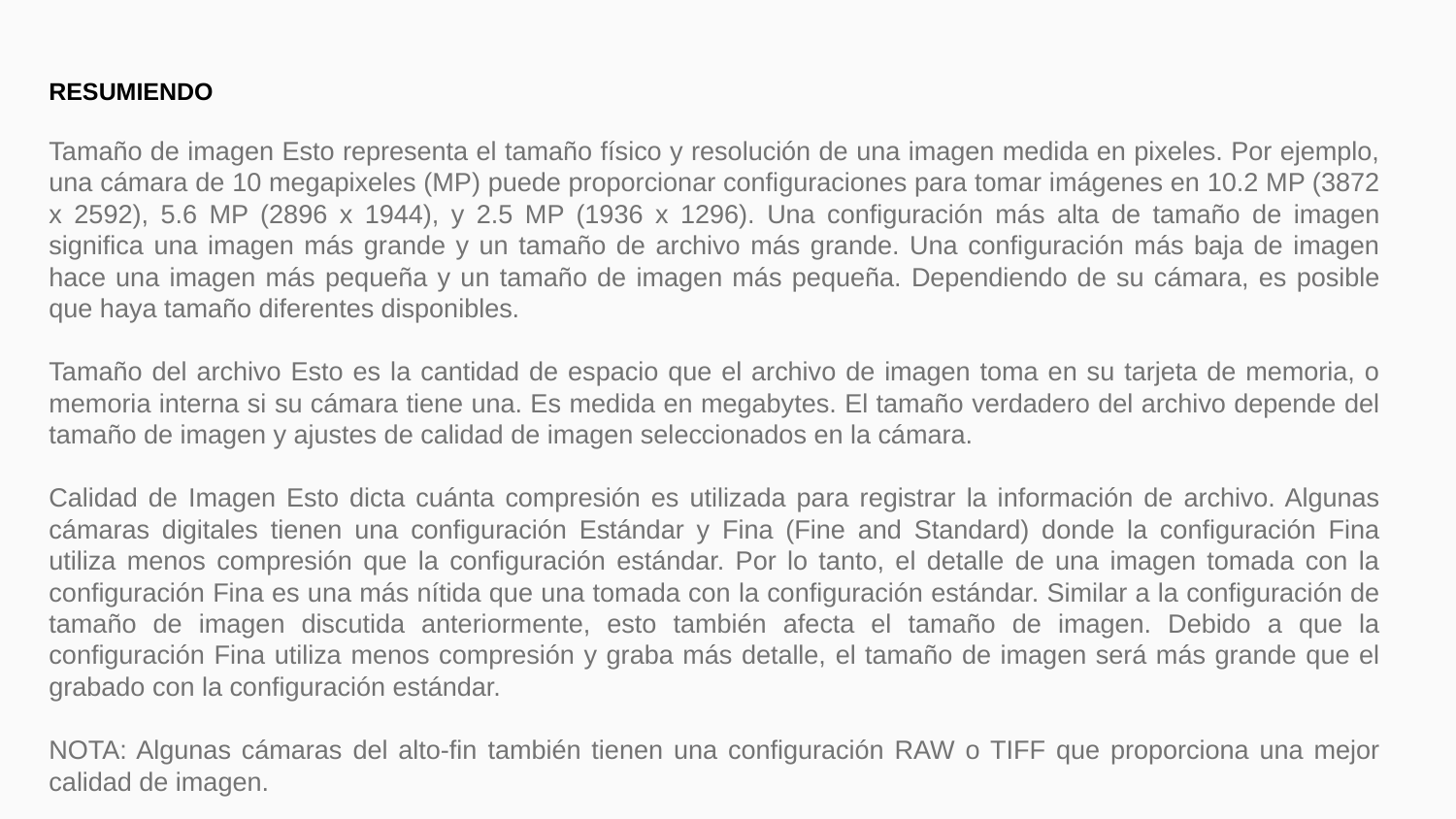

RESUMIENDO

Tamaño de imagen Esto representa el tamaño físico y resolución de una imagen medida en pixeles. Por ejemplo, una cámara de 10 megapixeles (MP) puede proporcionar configuraciones para tomar imágenes en 10.2 MP (3872 x 2592), 5.6 MP (2896 x 1944), y 2.5 MP (1936 x 1296). Una configuración más alta de tamaño de imagen significa una imagen más grande y un tamaño de archivo más grande. Una configuración más baja de imagen hace una imagen más pequeña y un tamaño de imagen más pequeña. Dependiendo de su cámara, es posible que haya tamaño diferentes disponibles.

Tamaño del archivo Esto es la cantidad de espacio que el archivo de imagen toma en su tarjeta de memoria, o memoria interna si su cámara tiene una. Es medida en megabytes. El tamaño verdadero del archivo depende del tamaño de imagen y ajustes de calidad de imagen seleccionados en la cámara.

Calidad de Imagen Esto dicta cuánta compresión es utilizada para registrar la información de archivo. Algunas cámaras digitales tienen una configuración Estándar y Fina (Fine and Standard) donde la configuración Fina utiliza menos compresión que la configuración estándar. Por lo tanto, el detalle de una imagen tomada con la configuración Fina es una más nítida que una tomada con la configuración estándar. Similar a la configuración de tamaño de imagen discutida anteriormente, esto también afecta el tamaño de imagen. Debido a que la configuración Fina utiliza menos compresión y graba más detalle, el tamaño de imagen será más grande que el grabado con la configuración estándar.

NOTA: Algunas cámaras del alto-fin también tienen una configuración RAW o TIFF que proporciona una mejor calidad de imagen.